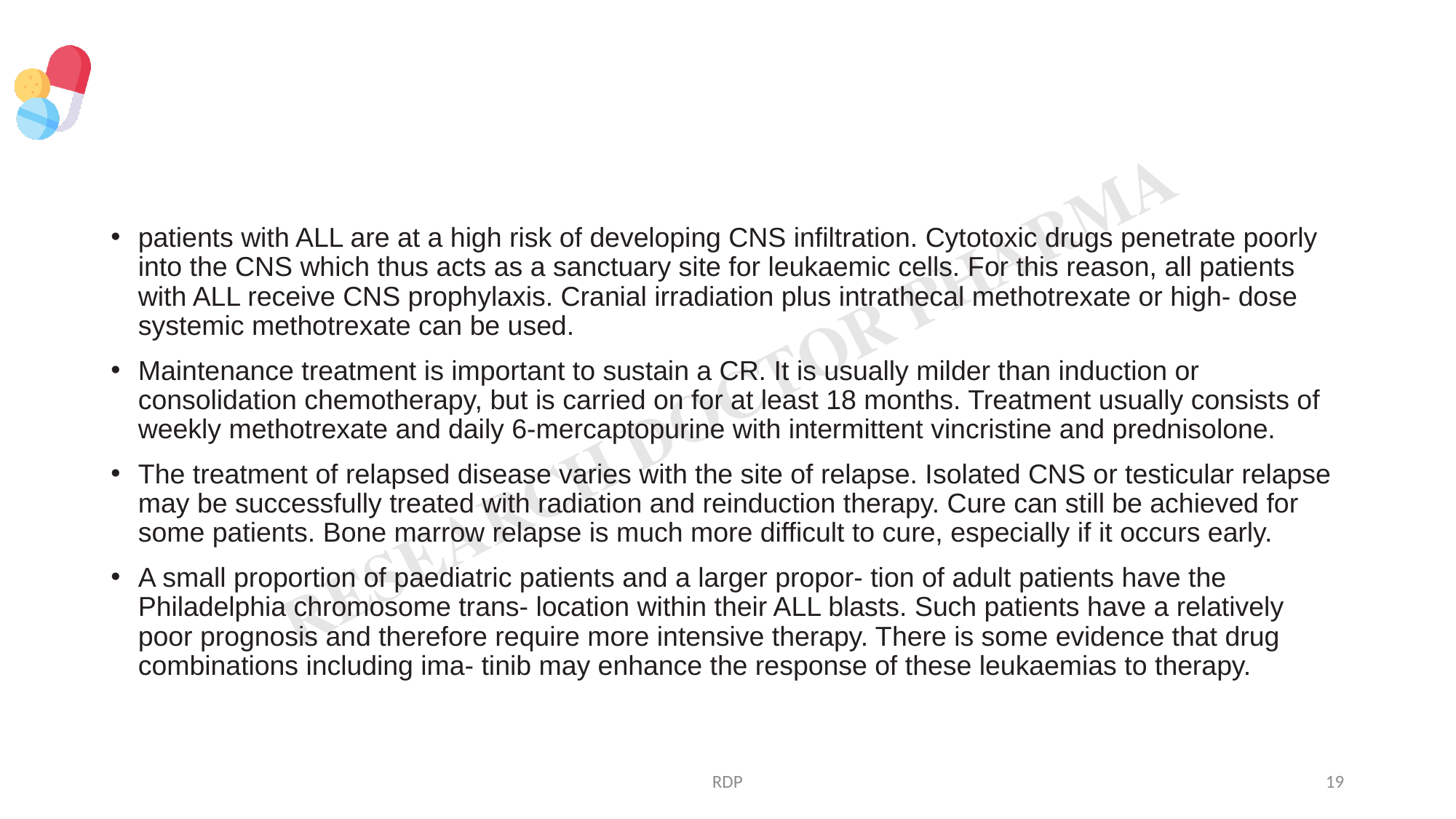

#
patients with ALL are at a high risk of developing CNS infiltration. Cytotoxic drugs penetrate poorly into the CNS which thus acts as a sanctuary site for leukaemic cells. For this reason, all patients with ALL receive CNS prophylaxis. Cranial irradiation plus intrathecal methotrexate or high- dose systemic methotrexate can be used.
Maintenance treatment is important to sustain a CR. It is usually milder than induction or consolidation chemotherapy, but is carried on for at least 18 months. Treatment usually consists of weekly methotrexate and daily 6-mercaptopurine with intermittent vincristine and prednisolone.
The treatment of relapsed disease varies with the site of relapse. Isolated CNS or testicular relapse may be successfully treated with radiation and reinduction therapy. Cure can still be achieved for some patients. Bone marrow relapse is much more difficult to cure, especially if it occurs early.
A small proportion of paediatric patients and a larger propor- tion of adult patients have the Philadelphia chromosome trans- location within their ALL blasts. Such patients have a relatively poor prognosis and therefore require more intensive therapy. There is some evidence that drug combinations including ima- tinib may enhance the response of these leukaemias to therapy.

RDP
19